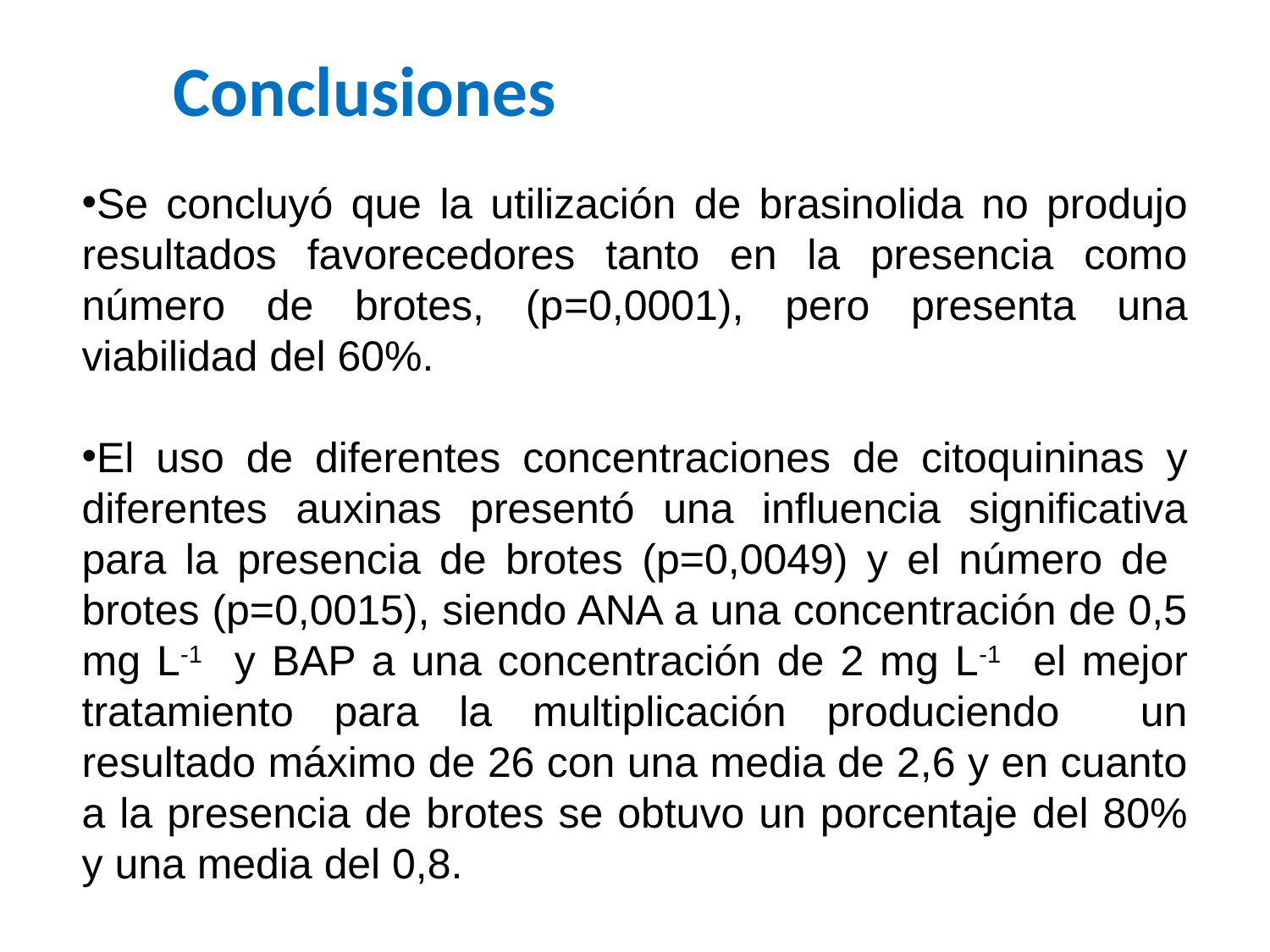

Conclusiones
Se concluyó que la utilización de brasinolida no produjo resultados favorecedores tanto en la presencia como número de brotes, (p=0,0001), pero presenta una viabilidad del 60%.

El uso de diferentes concentraciones de citoquininas y diferentes auxinas presentó una influencia significativa para la presencia de brotes (p=0,0049) y el número de  brotes (p=0,0015), siendo ANA a una concentración de 0,5 mg L-1  y BAP a una concentración de 2 mg L-1  el mejor tratamiento para la multiplicación produciendo  un resultado máximo de 26 con una media de 2,6 y en cuanto a la presencia de brotes se obtuvo un porcentaje del 80% y una media del 0,8.